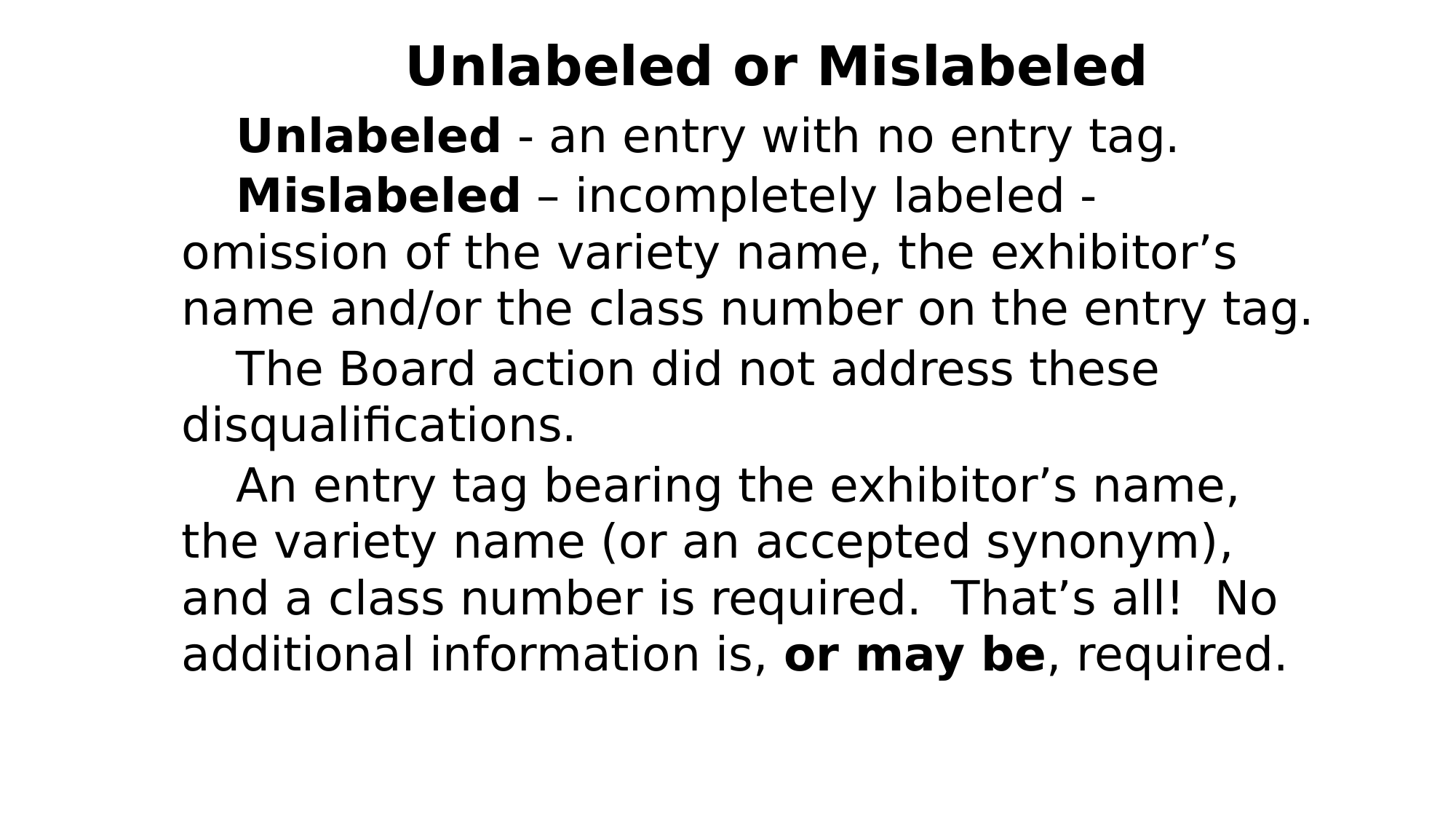

Unlabeled or Mislabeled
Unlabeled - an entry with no entry tag.
Mislabeled – incompletely labeled - omission of the variety name, the exhibitor’s name and/or the class number on the entry tag.
The Board action did not address these disqualifications.
An entry tag bearing the exhibitor’s name, the variety name (or an accepted synonym), and a class number is required.  That’s all!  No additional information is, or may be, required.